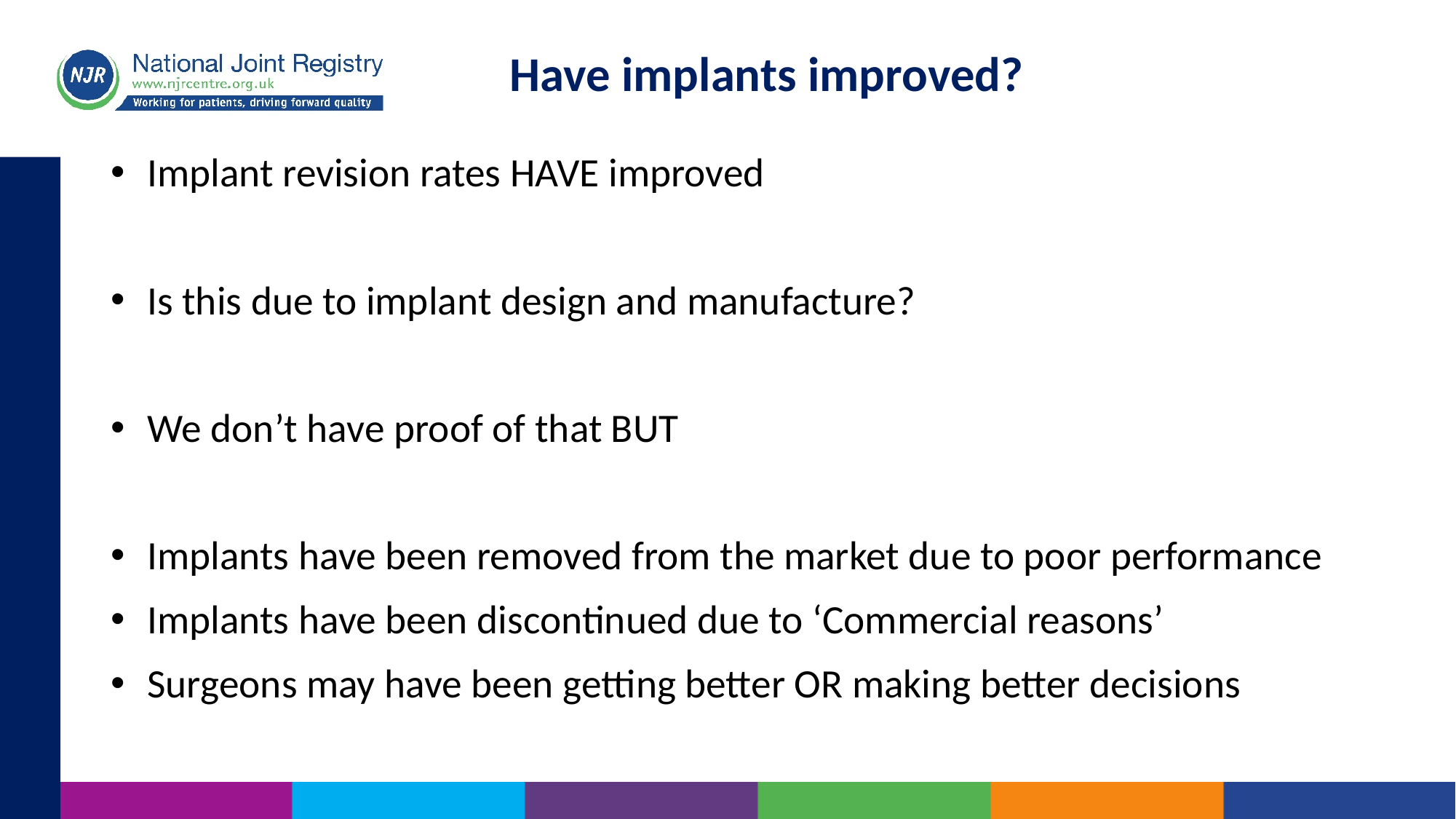

# Have implants improved?
Implant revision rates HAVE improved

Is this due to implant design and manufacture?

We don’t have proof of that BUT

Implants have been removed from the market due to poor performance
Implants have been discontinued due to ‘Commercial reasons’
Surgeons may have been getting better OR making better decisions